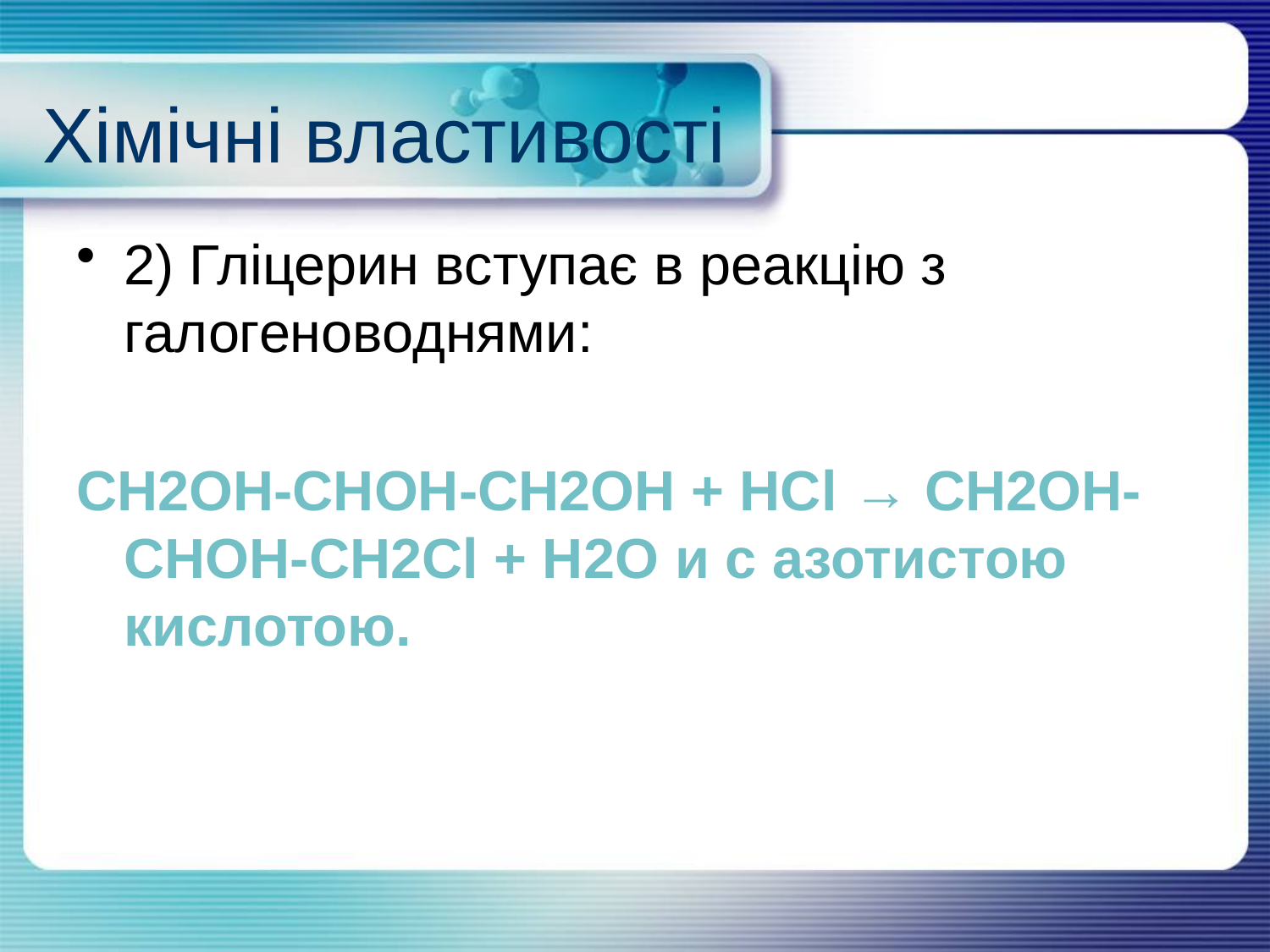

# Хімічні властивості
2) Гліцерин вступає в реакцію з галогеноводнями:

CH2OH-CHOH-CH2OH + HCl → CH2OH-CHOH-CH2Cl + H2O и с азотистою кислотою.